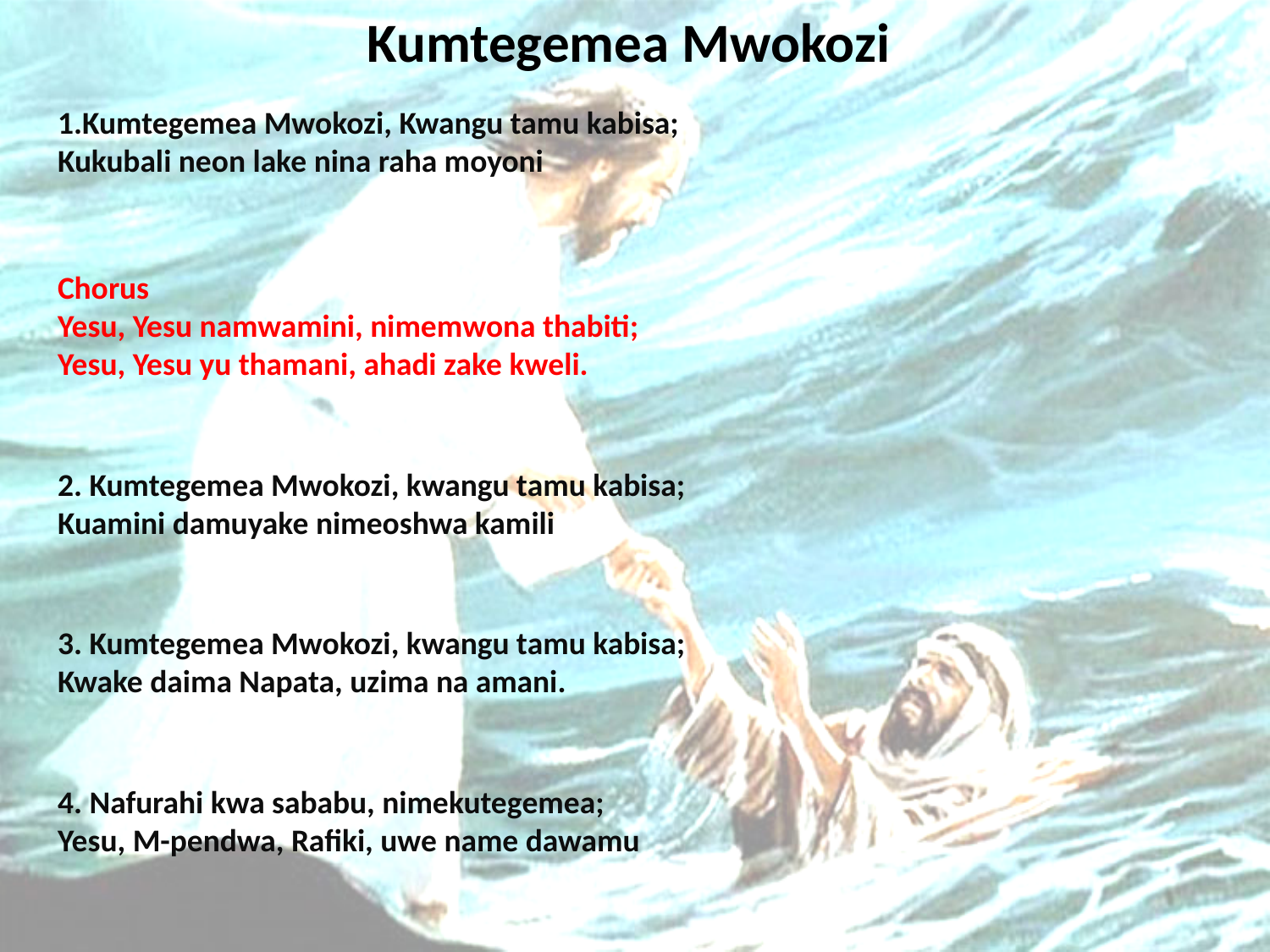

# Kumtegemea Mwokozi
1.Kumtegemea Mwokozi, Kwangu tamu kabisa;
Kukubali neon lake nina raha moyoni

Chorus
Yesu, Yesu namwamini, nimemwona thabiti;
Yesu, Yesu yu thamani, ahadi zake kweli.
2. Kumtegemea Mwokozi, kwangu tamu kabisa;
Kuamini damuyake nimeoshwa kamili
3. Kumtegemea Mwokozi, kwangu tamu kabisa;
Kwake daima Napata, uzima na amani.
4. Nafurahi kwa sababu, nimekutegemea;
Yesu, M-pendwa, Rafiki, uwe name dawamu